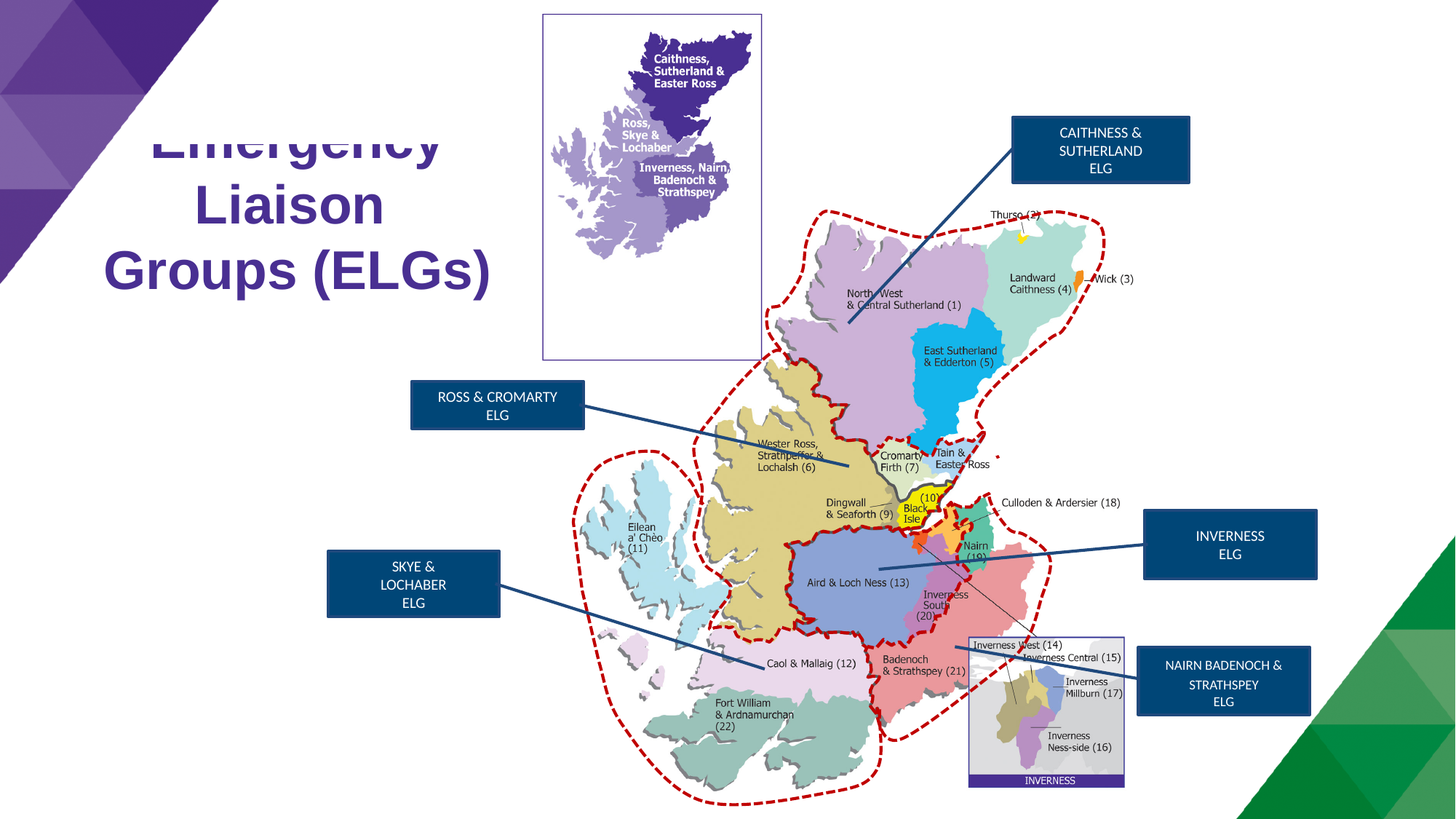

# Emergency Liaison Groups (ELGs)

CAITHNESS &
SUTHERLAND
ELG

ROSS & CROMARTY
ELG

INVERNESS
ELG
SKYE &
LOCHABER
ELG

NAIRN BADENOCH & STRATHSPEY
ELG